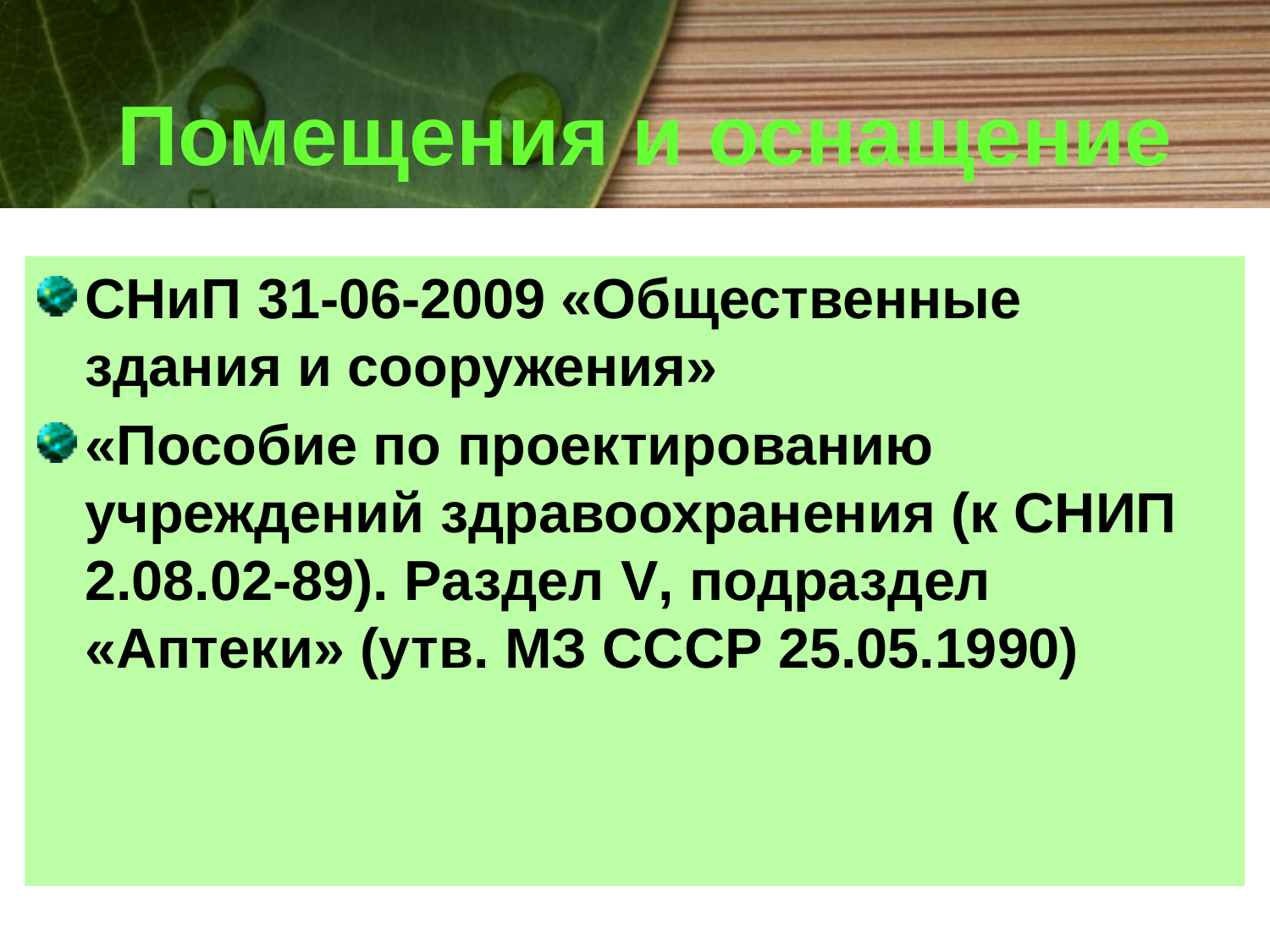

Помещения и оснащение
СНиП 31-06-2009 «Общественные здания и сооружения»
«Пособие по проектированию учреждений здравоохранения (к СНИП 2.08.02-89). Раздел V, подраздел «Аптеки» (утв. МЗ СССР 25.05.1990)